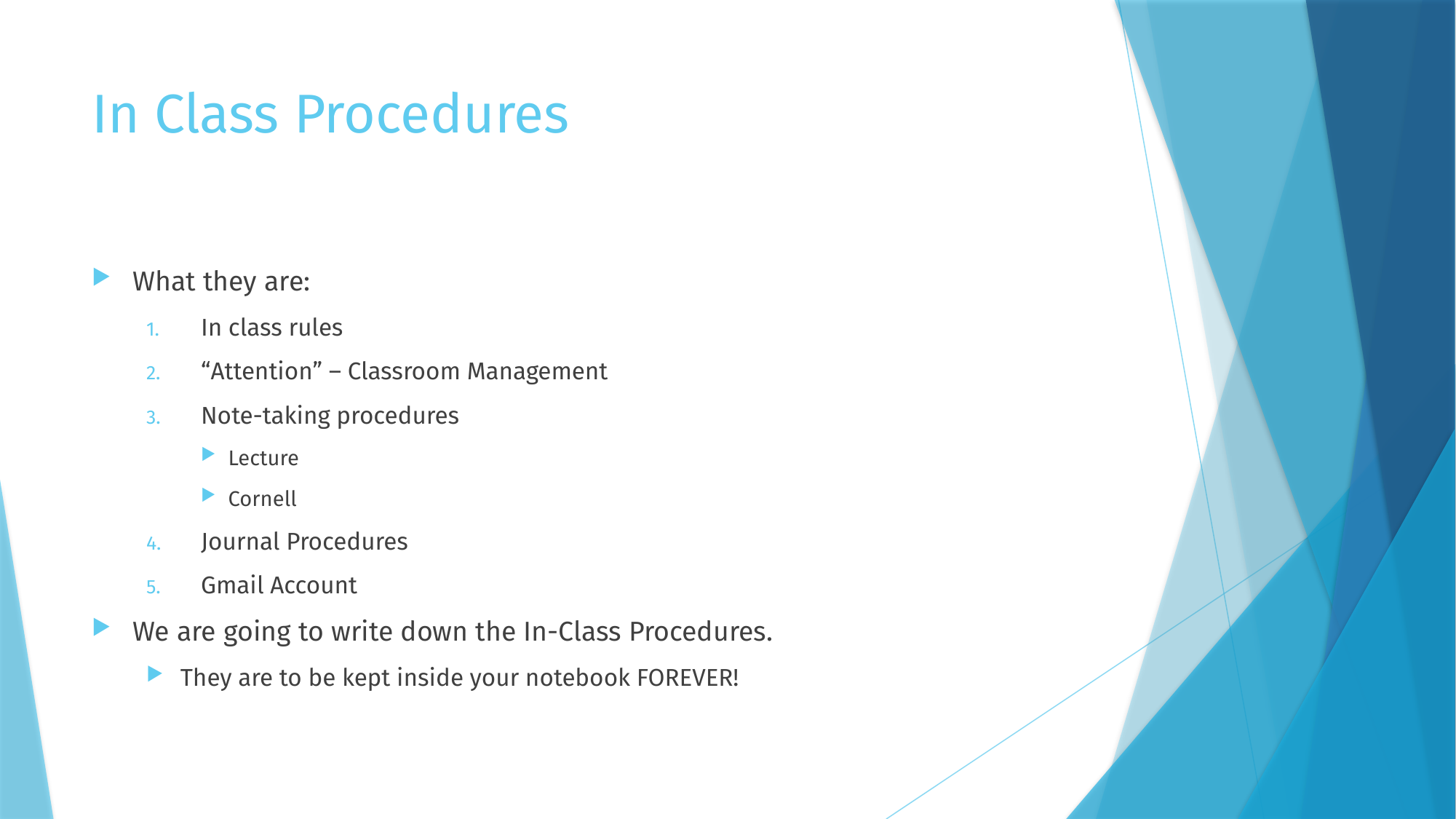

# In Class Procedures
What they are:
In class rules
“Attention” – Classroom Management
Note-taking procedures
Lecture
Cornell
Journal Procedures
Gmail Account
We are going to write down the In-Class Procedures.
They are to be kept inside your notebook FOREVER!